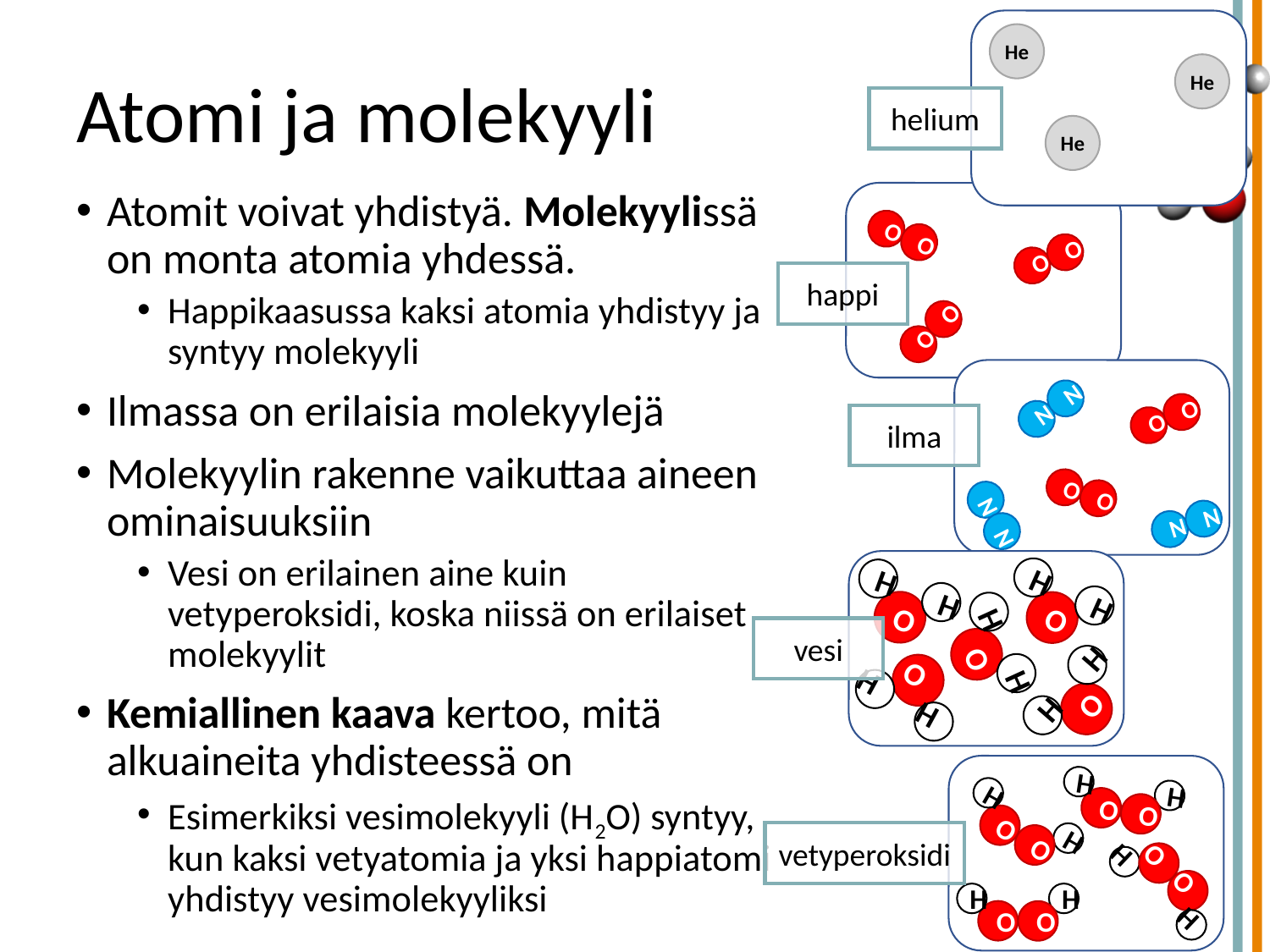

He
He
He
# Atomi ja molekyyli
helium
Atomit voivat yhdistyä. Molekyylissä on monta atomia yhdessä.
Happikaasussa kaksi atomia yhdistyy ja syntyy molekyyli
Ilmassa on erilaisia molekyylejä
Molekyylin rakenne vaikuttaa aineen ominaisuuksiin
Vesi on erilainen aine kuin vetyperoksidi, koska niissä on erilaiset molekyylit
Kemiallinen kaava kertoo, mitä alkuaineita yhdisteessä on
Esimerkiksi vesimolekyyli (H2O) syntyy, kun kaksi vetyatomia ja yksi happiatomi yhdistyy vesimolekyyliksi

O
O
O
O
O
O
happi

N
N
O
O
O
O
N
N
N
N
ilma

H
H
O
H
H
O
H
H
O
H
H
O
H
H
O
vesi

H
H
O
O
H
H
O
O
H
H
O
O
H
H
O
O
vetyperoksidi